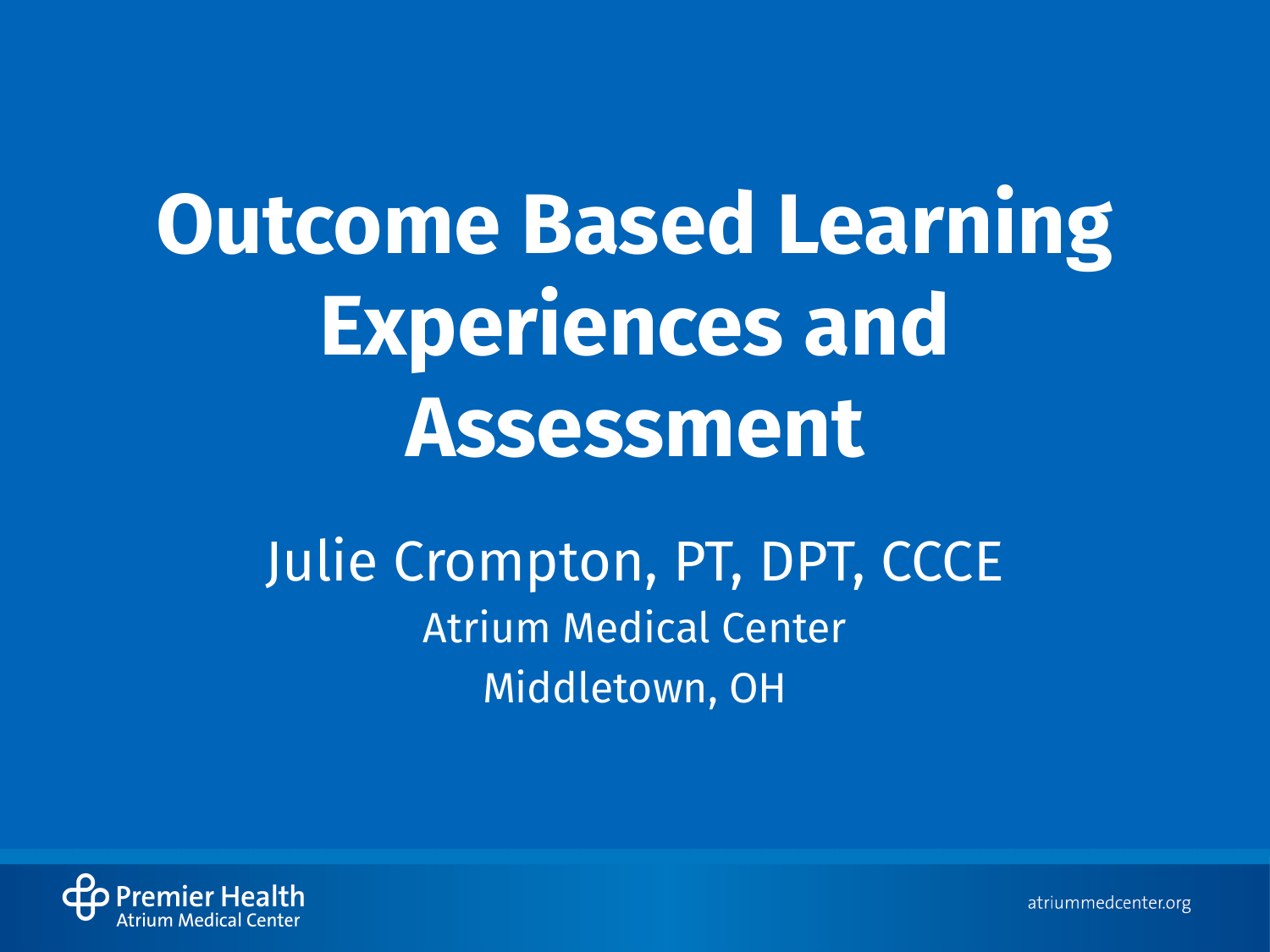

# Outcome Based Learning Experiences and Assessment
Julie Crompton, PT, DPT, CCCE
Atrium Medical Center
Middletown, OH